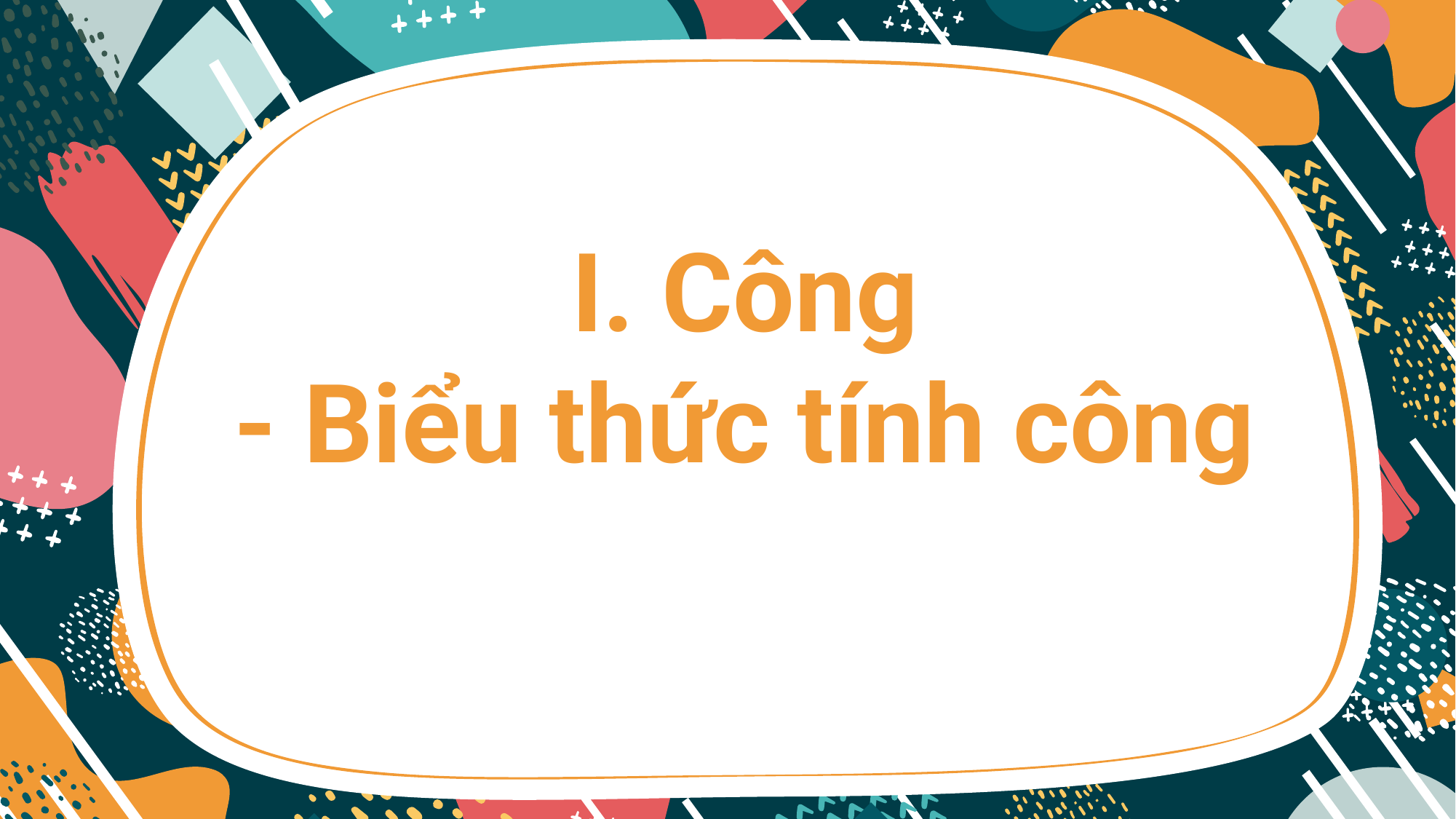

I. Công
- Biểu thức tính công